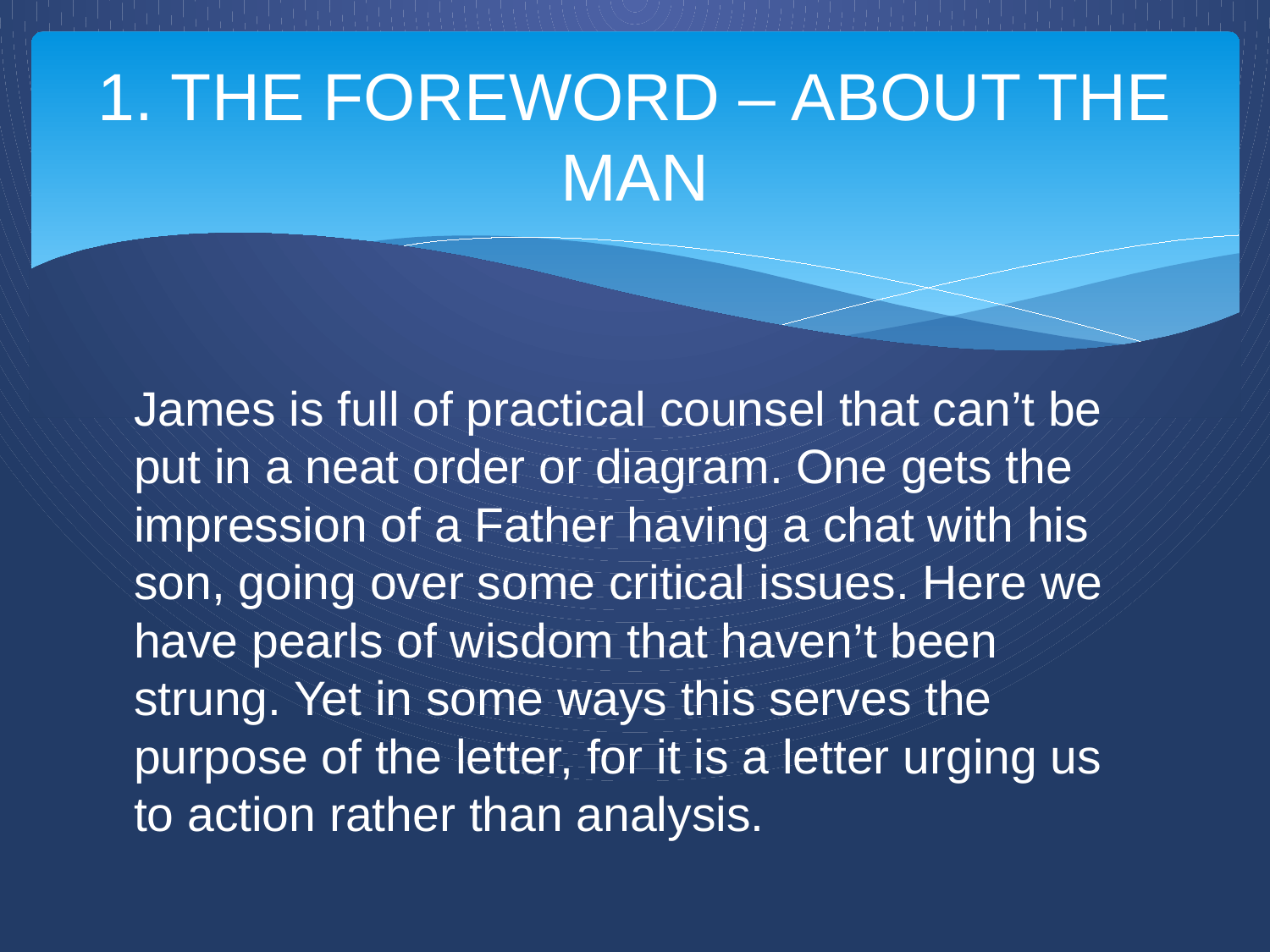

# 1. THE FOREWORD – ABOUT THE MAN
James is full of practical counsel that can’t be put in a neat order or diagram. One gets the impression of a Father having a chat with his son, going over some critical issues. Here we have pearls of wisdom that haven’t been strung. Yet in some ways this serves the purpose of the letter, for it is a letter urging us to action rather than analysis.